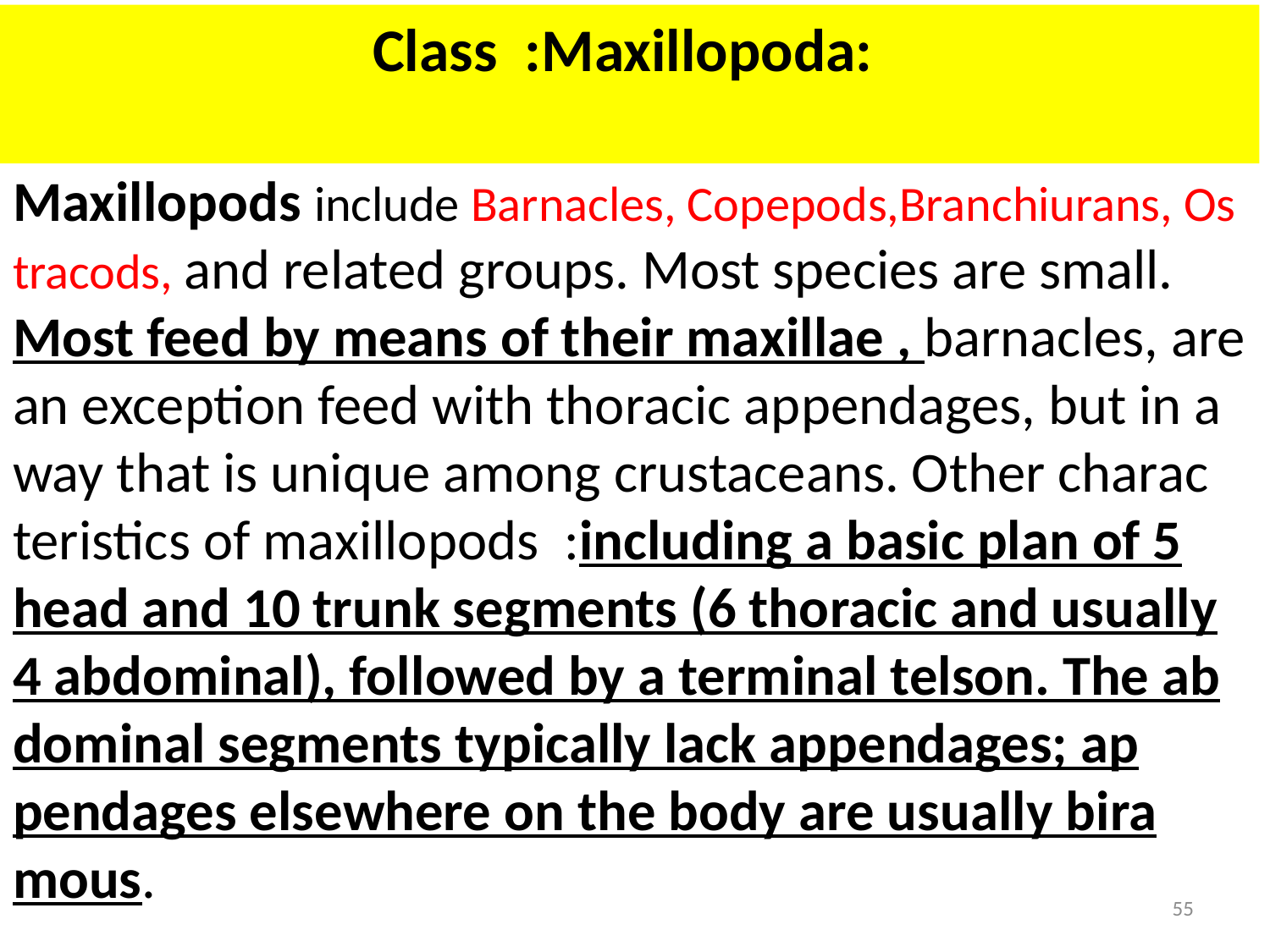

# Class  :Maxillopoda:
Max­il­lopods in­clude Bar­na­cles, Cope­pods,Branchi­u­rans, Os­tra­cods, and re­lated groups. Most species are small. Most feed by means of their max­il­lae , bar­na­cles, are an ex­cep­tion feed with tho­racic ap­pendages, but in a way that is unique among crus­taceans. Other char­ac­ter­is­tics of max­il­lopods  :in­clud­ing a basic plan of 5 head and 10 trunk seg­ments (6 tho­racic and usu­ally 4 ab­dom­i­nal), fol­lowed by a ter­mi­nal tel­son. The ab­dom­i­nal seg­ments typ­i­cally lack ap­pendages; ap­pendages else­where on the body are usu­ally bi­ra­mous.

55